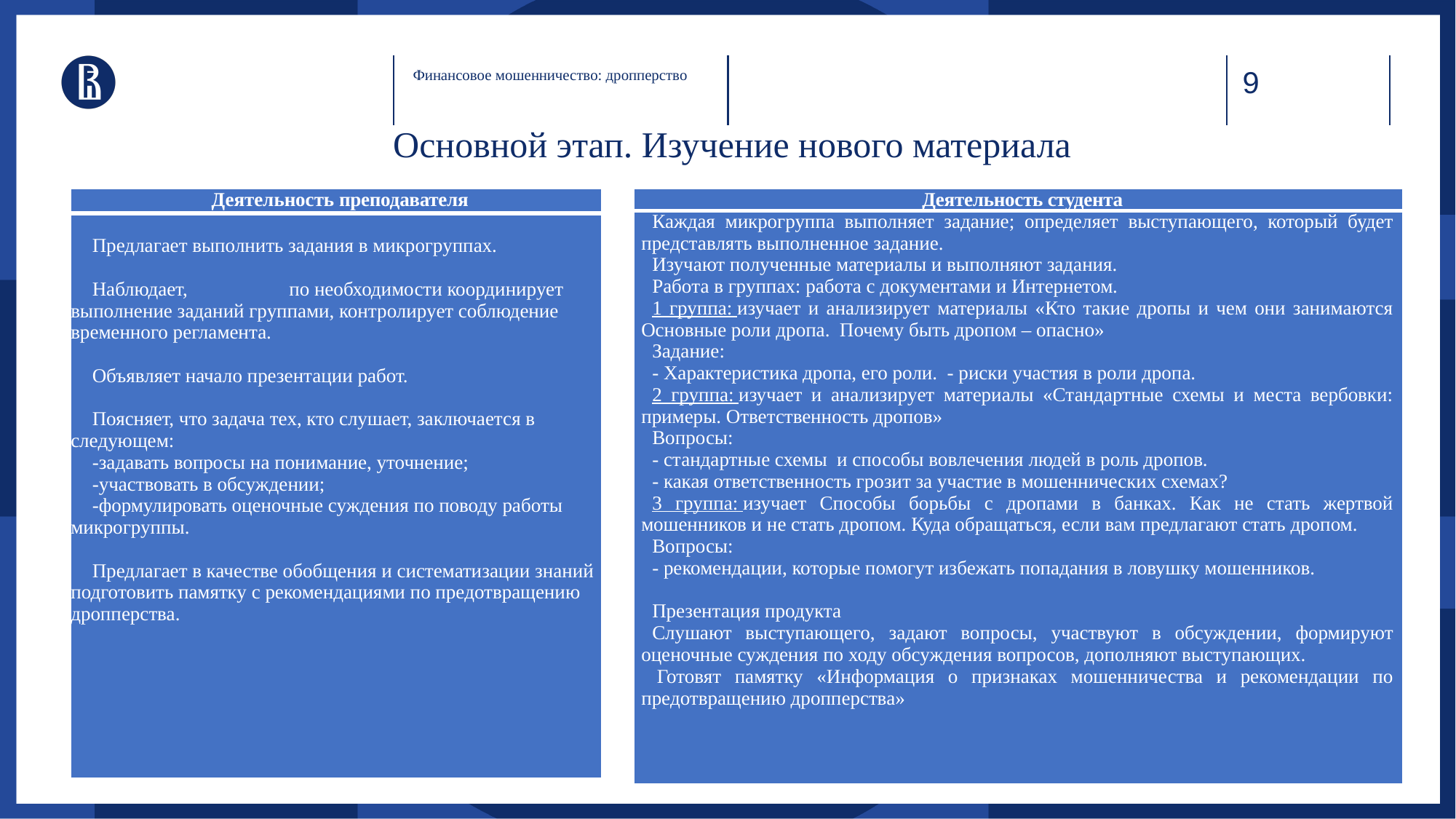

Финансовое мошенничество: дропперство

# Основной этап. Изучение нового материала
| Деятельность преподавателя |
| --- |
| Предлагает выполнить задания в микрогруппах. Наблюдает, по необходимости координирует выполнение заданий группами, контролирует соблюдение временного регламента. Объявляет начало презентации работ. Поясняет, что задача тех, кто слушает, заключается в следующем: -задавать вопросы на понимание, уточнение; -участвовать в обсуждении; -формулировать оценочные суждения по поводу работы микрогруппы.   Предлагает в качестве обобщения и систематизации знаний подготовить памятку с рекомендациями по предотвращению дропперства. |
| Деятельность студента |
| --- |
| Каждая микрогруппа выполняет задание; определяет выступающего, который будет представлять выполненное задание. Изучают полученные материалы и выполняют задания. Работа в группах: работа с документами и Интернетом. 1 группа: изучает и анализирует материалы «Кто такие дропы и чем они занимаются Основные роли дропа. Почему быть дропом – опасно» Задание: - Характеристика дропа, его роли. - риски участия в роли дропа. 2 группа: изучает и анализирует материалы «Стандартные схемы и места вербовки: примеры. Ответственность дропов» Вопросы: - стандартные схемы и способы вовлечения людей в роль дропов. - какая ответственность грозит за участие в мошеннических схемах? 3 группа: изучает Способы борьбы с дропами в банках. Как не стать жертвой мошенников и не стать дропом. Куда обращаться, если вам предлагают стать дропом. Вопросы: - рекомендации, которые помогут избежать попадания в ловушку мошенников.   Презентация продукта  Слушают выступающего, задают вопросы, участвуют в обсуждении, формируют оценочные суждения по ходу обсуждения вопросов, дополняют выступающих.  Готовят памятку «Информация о признаках мошенничества и рекомендации по предотвращению дропперства» |